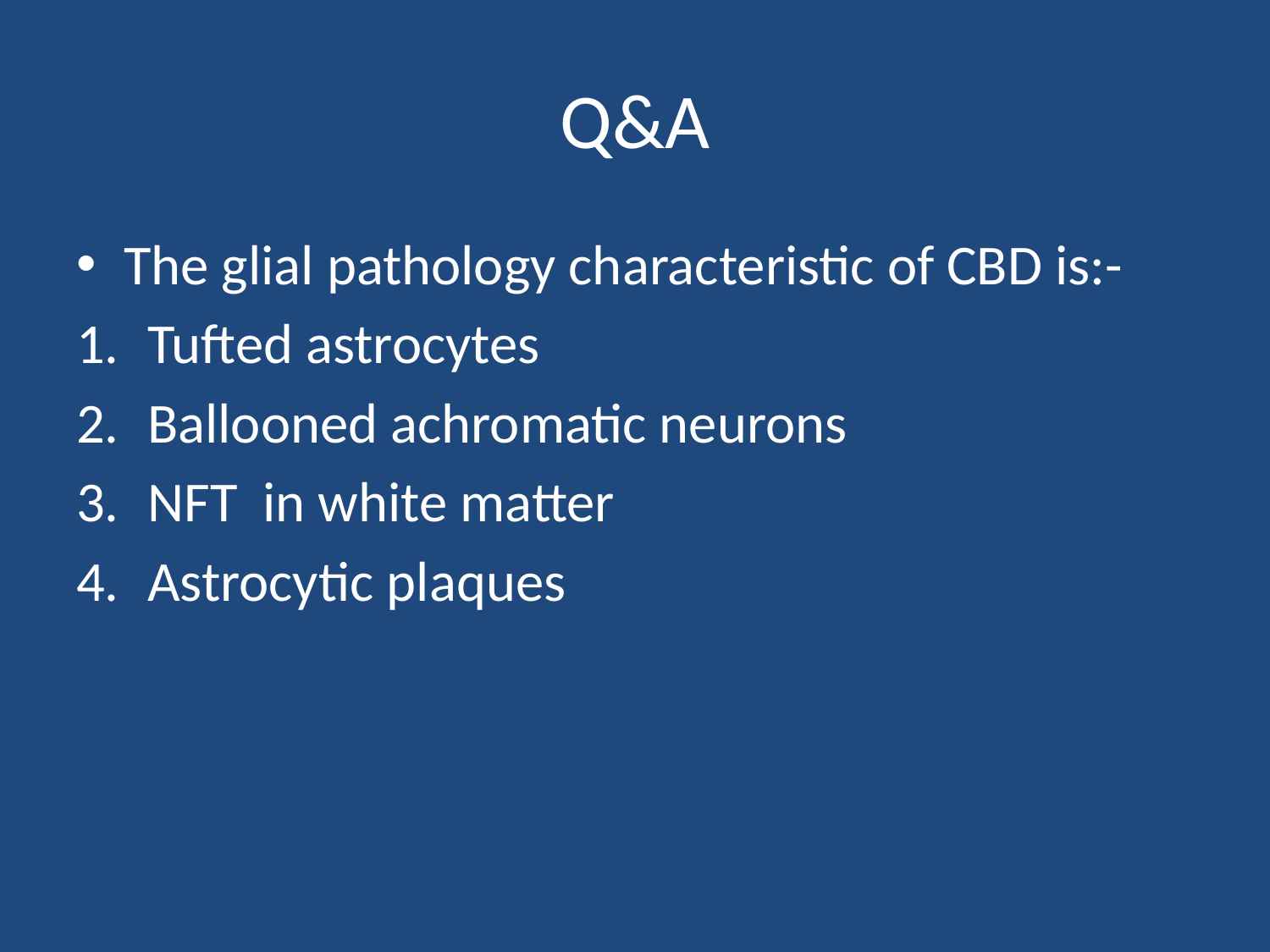

# Q&A
The glial pathology characteristic of CBD is:-
Tufted astrocytes
Ballooned achromatic neurons
NFT  in white matter
Astrocytic plaques